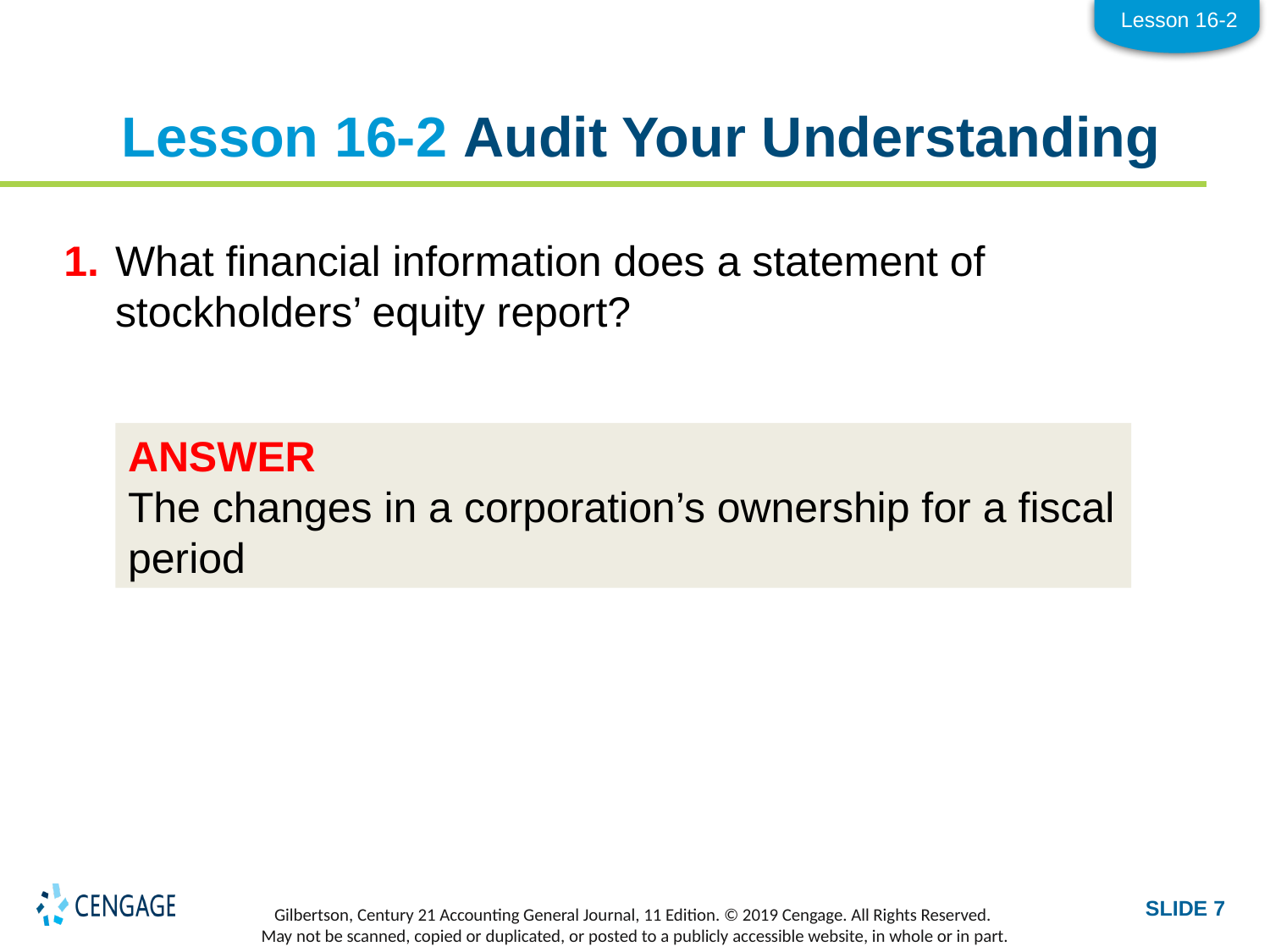

Lesson 16-2
# Lesson 16-2 Audit Your Understanding
1.	What financial information does a statement of stockholders’ equity report?
ANSWER
The changes in a corporation’s ownership for a fiscal period
SLIDE 7